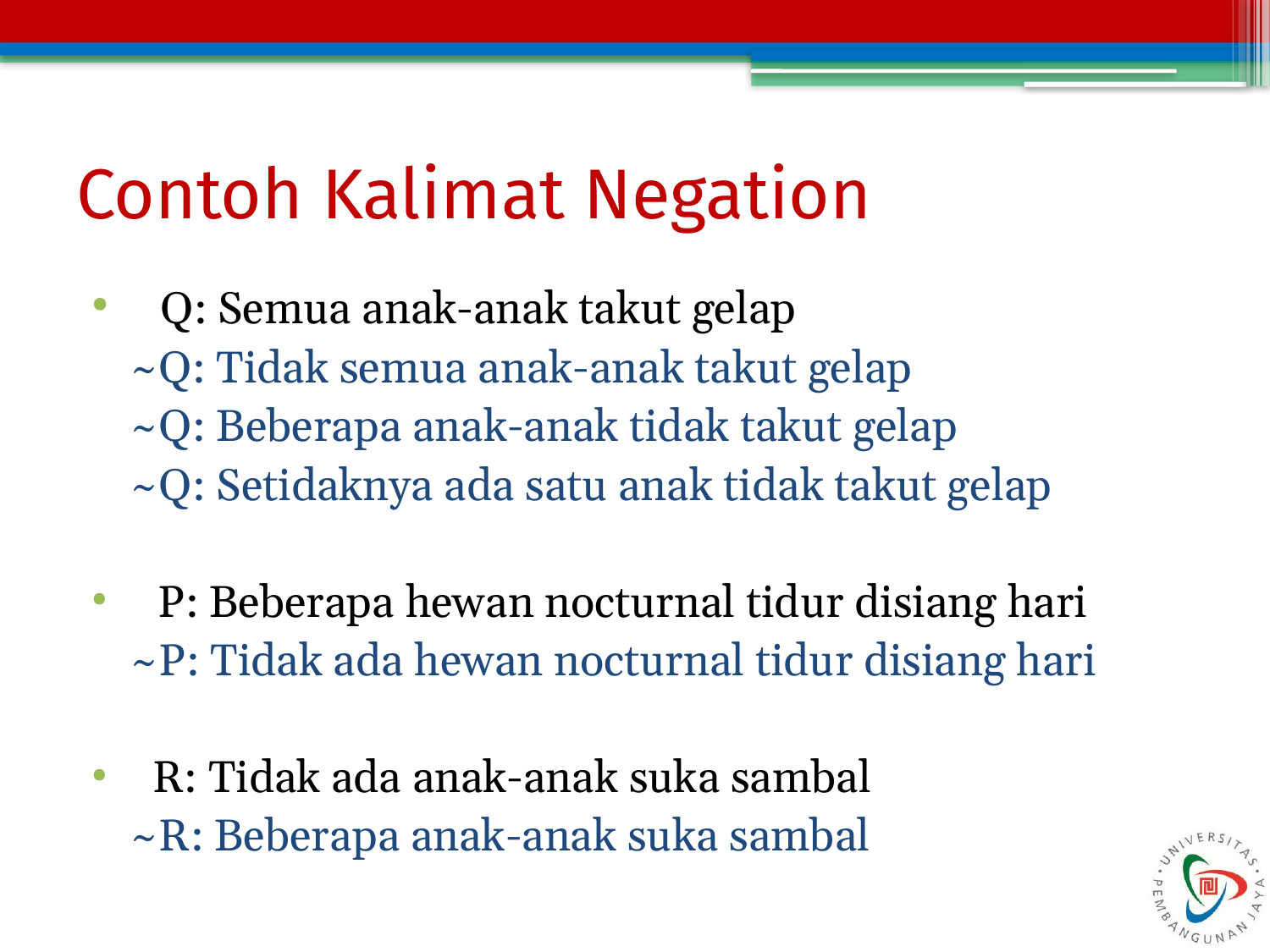

# Contoh Kalimat Negation
   Q: Semua anak-anak takut gelap
~Q: Tidak semua anak-anak takut gelap
~Q: Beberapa anak-anak tidak takut gelap
~Q: Setidaknya ada satu anak tidak takut gelap

   P: Beberapa hewan nocturnal tidur disiang hari
~P: Tidak ada hewan nocturnal tidur disiang hari

R: Tidak ada anak-anak suka sambal
~R: Beberapa anak-anak suka sambal